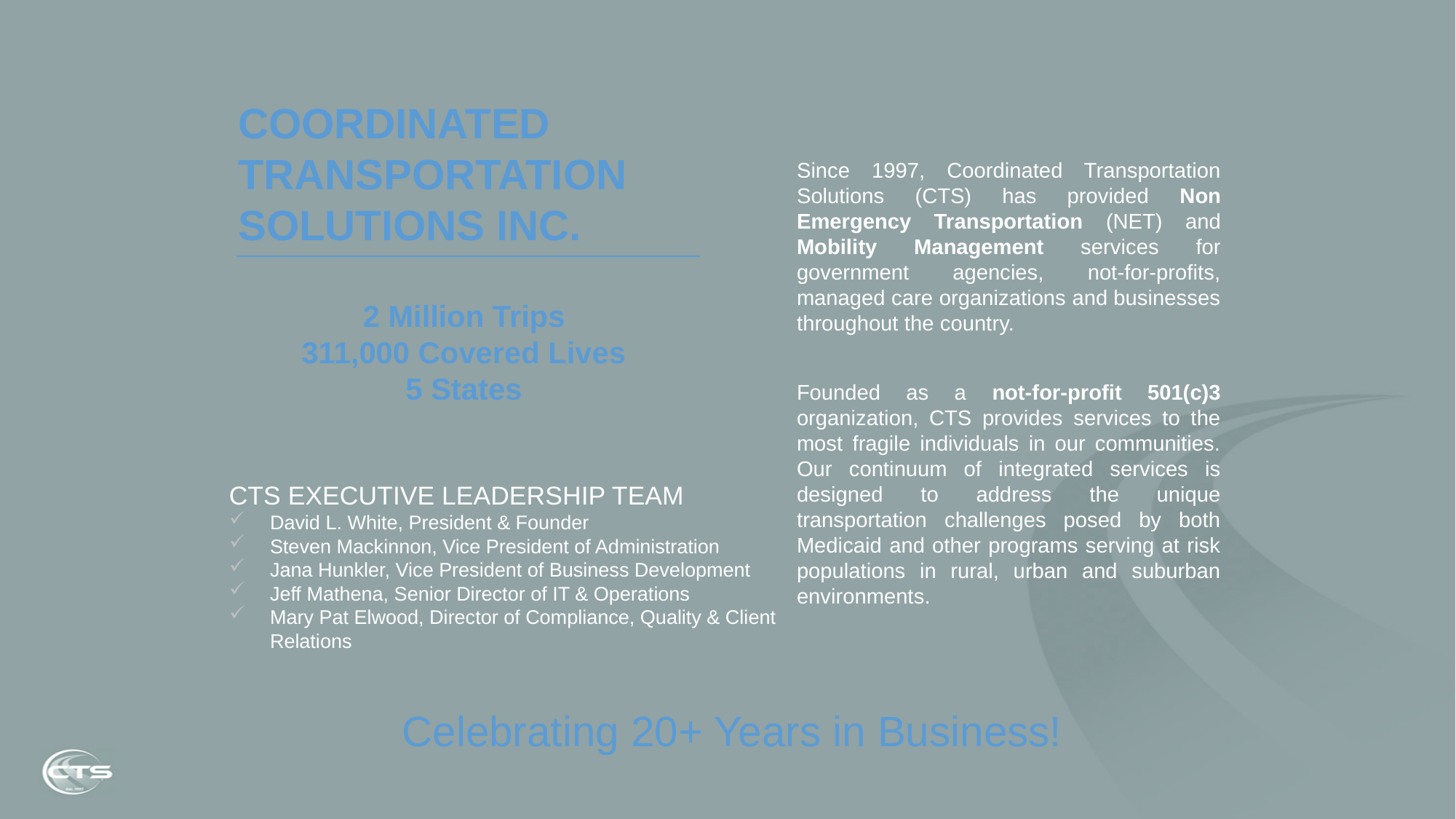

COORDINATED TRANSPORTATION SOLUTIONS INC.
Since 1997, Coordinated Transportation Solutions (CTS) has provided Non Emergency Transportation (NET) and Mobility Management services for government agencies, not-for-profits, managed care organizations and businesses throughout the country.

Founded as a not-for-profit 501(c)3 organization, CTS provides services to the most fragile individuals in our communities. Our continuum of integrated services is designed to address the unique transportation challenges posed by both Medicaid and other programs serving at risk populations in rural, urban and suburban environments.

2 Million Trips
311,000 Covered Lives
5 States
CTS EXECUTIVE LEADERSHIP TEAM
David L. White, President & Founder
Steven Mackinnon, Vice President of Administration
Jana Hunkler, Vice President of Business Development
Jeff Mathena, Senior Director of IT & Operations
Mary Pat Elwood, Director of Compliance, Quality & Client Relations
Celebrating 20+ Years in Business!